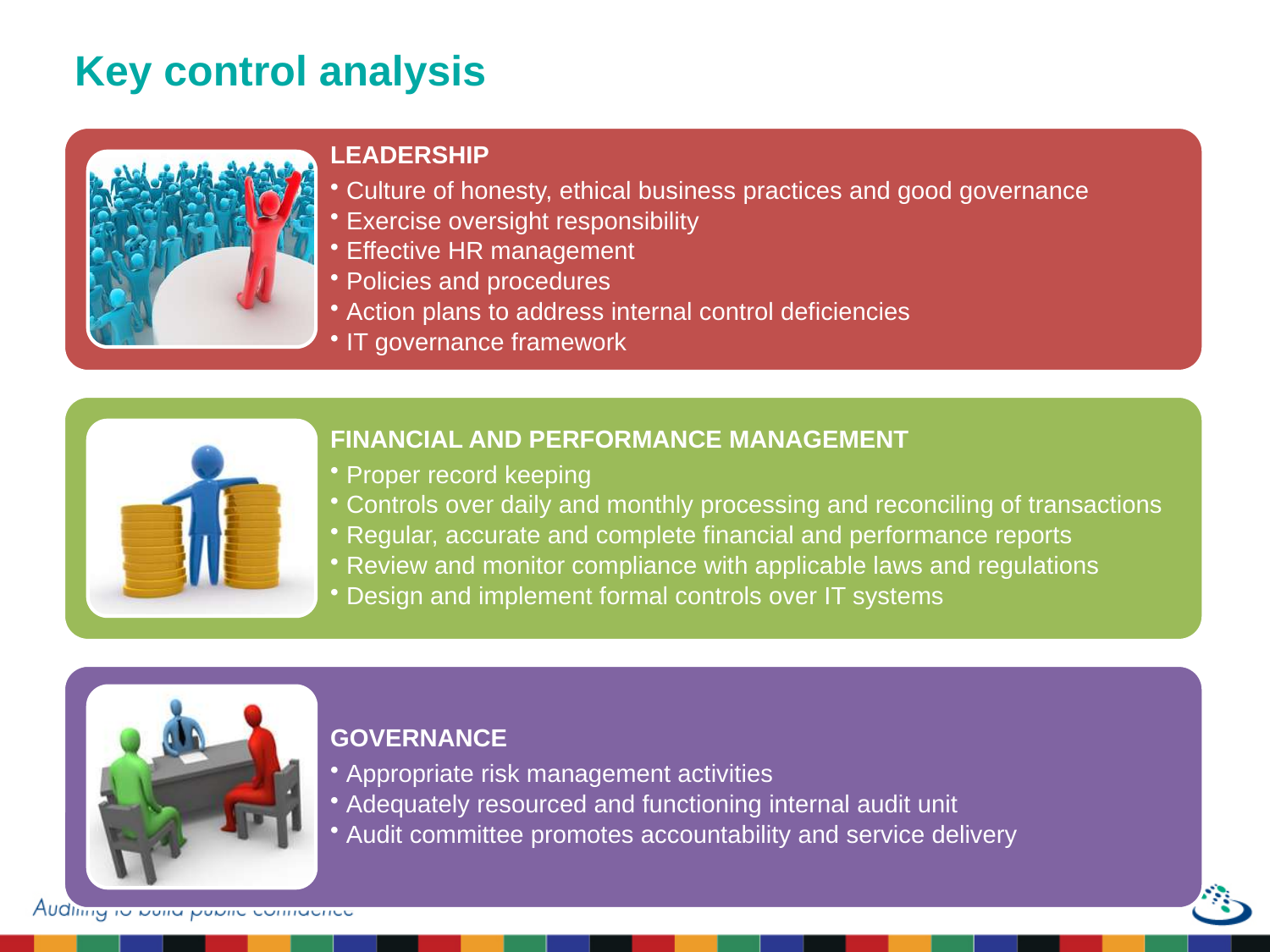

# Key control analysis
LEADERSHIP
Culture of honesty, ethical business practices and good governance
Exercise oversight responsibility
Effective HR management
Policies and procedures
Action plans to address internal control deficiencies
IT governance framework
FINANCIAL AND PERFORMANCE MANAGEMENT
Proper record keeping
Controls over daily and monthly processing and reconciling of transactions
Regular, accurate and complete financial and performance reports
Review and monitor compliance with applicable laws and regulations
Design and implement formal controls over IT systems
GOVERNANCE
Appropriate risk management activities
Adequately resourced and functioning internal audit unit
Audit committee promotes accountability and service delivery